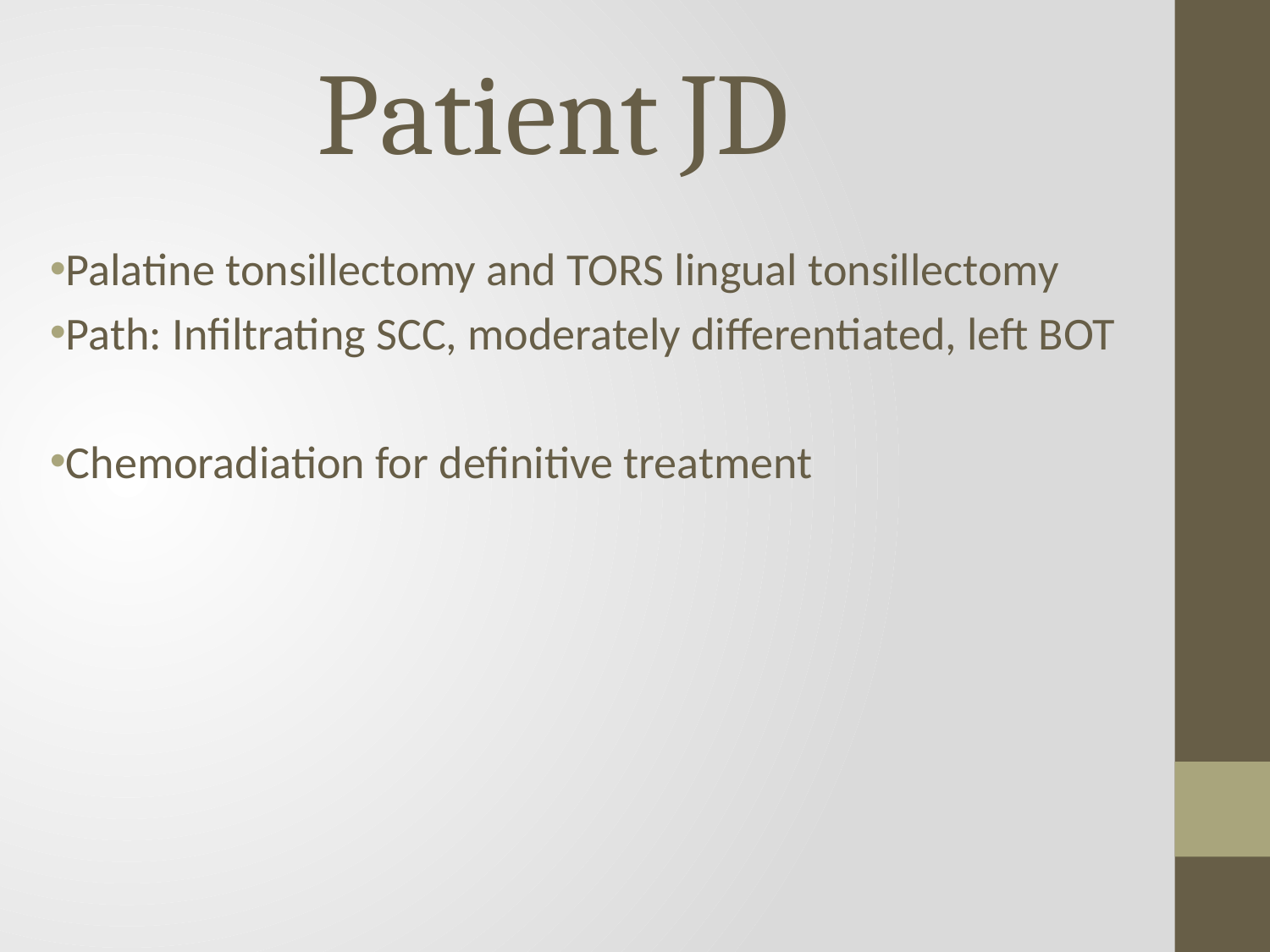

# Patient JD
Palatine tonsillectomy and TORS lingual tonsillectomy
Path: Infiltrating SCC, moderately differentiated, left BOT

Chemoradiation for definitive treatment